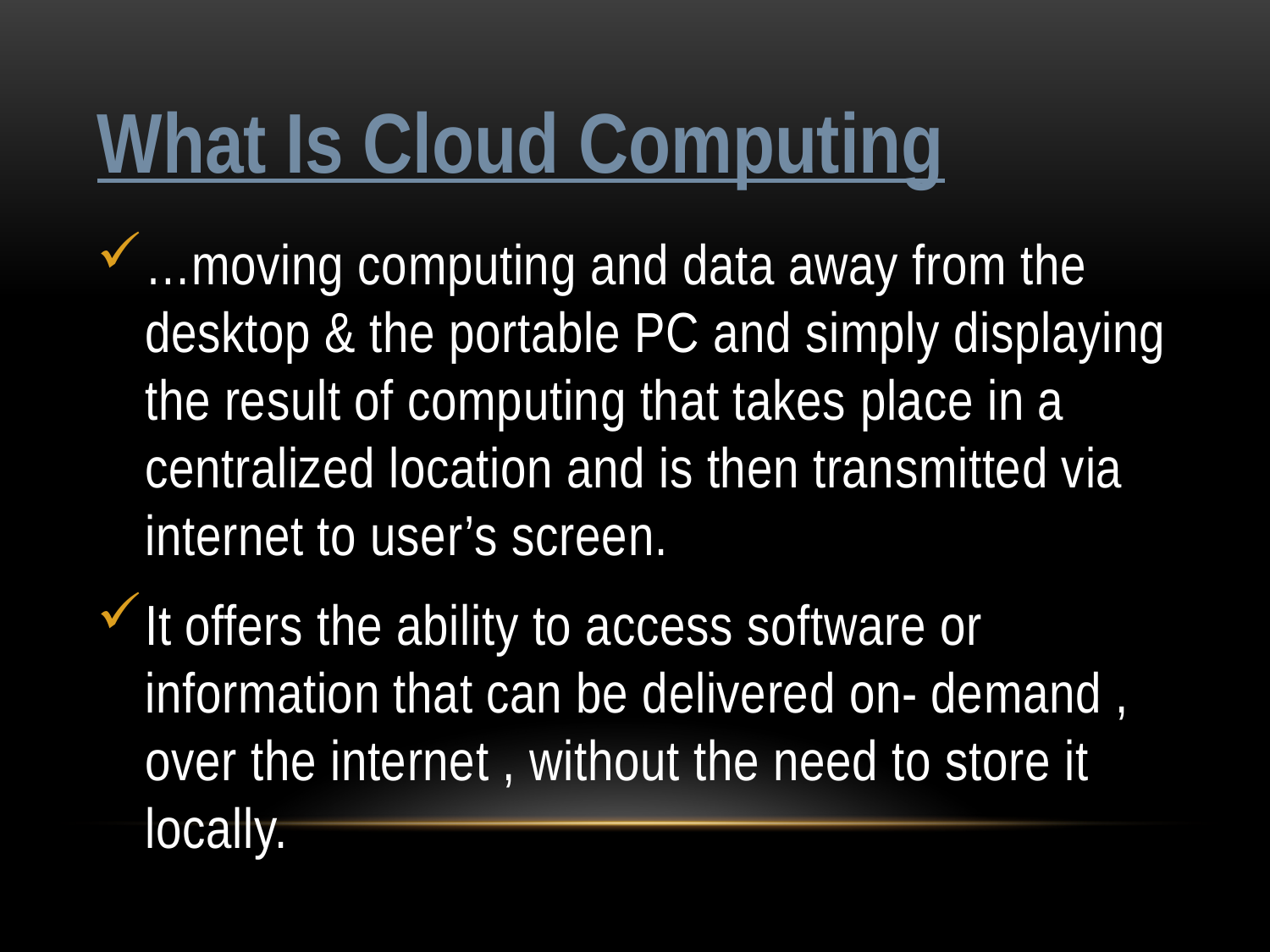

# What Is Cloud Computing
…moving computing and data away from the desktop & the portable PC and simply displaying the result of computing that takes place in a centralized location and is then transmitted via internet to user’s screen.
It offers the ability to access software or information that can be delivered on- demand , over the internet , without the need to store it locally.